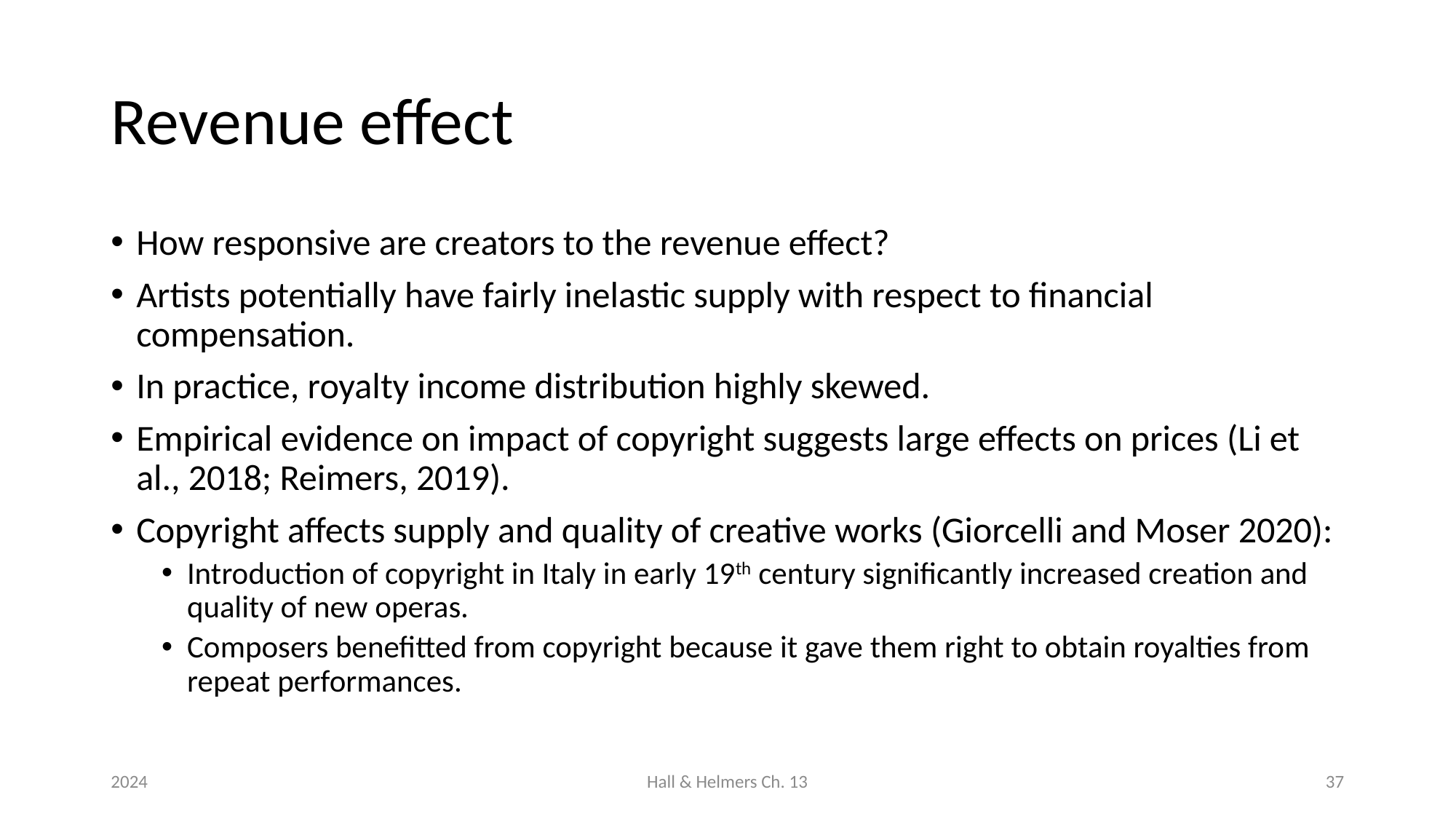

# Revenue effect
How responsive are creators to the revenue effect?
Artists potentially have fairly inelastic supply with respect to financial compensation.
In practice, royalty income distribution highly skewed.
Empirical evidence on impact of copyright suggests large effects on prices (Li et al., 2018; Reimers, 2019).
Copyright affects supply and quality of creative works (Giorcelli and Moser 2020):
Introduction of copyright in Italy in early 19th century significantly increased creation and quality of new operas.
Composers benefitted from copyright because it gave them right to obtain royalties from repeat performances.

2024
Hall & Helmers Ch. 13
37